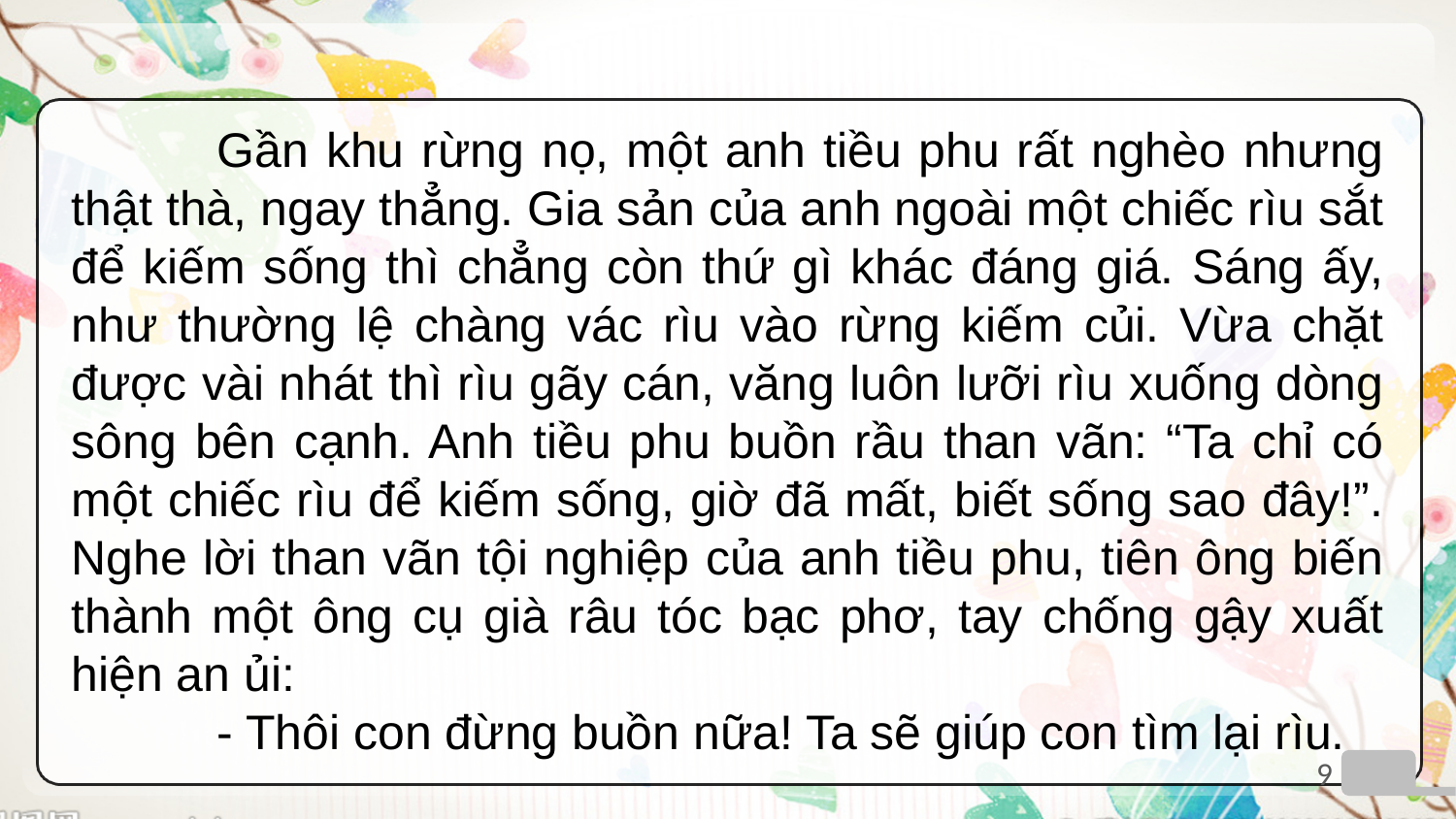

Gần khu rừng nọ, một anh tiều phu rất nghèo nhưng thật thà, ngay thẳng. Gia sản của anh ngoài một chiếc rìu sắt để kiếm sống thì chẳng còn thứ gì khác đáng giá. Sáng ấy, như thường lệ chàng vác rìu vào rừng kiếm củi. Vừa chặt được vài nhát thì rìu gãy cán, văng luôn lưỡi rìu xuống dòng sông bên cạnh. Anh tiều phu buồn rầu than vãn: “Ta chỉ có một chiếc rìu để kiếm sống, giờ đã mất, biết sống sao đây!”. Nghe lời than vãn tội nghiệp của anh tiều phu, tiên ông biến thành một ông cụ già râu tóc bạc phơ, tay chống gậy xuất hiện an ủi:
	- Thôi con đừng buồn nữa! Ta sẽ giúp con tìm lại rìu.